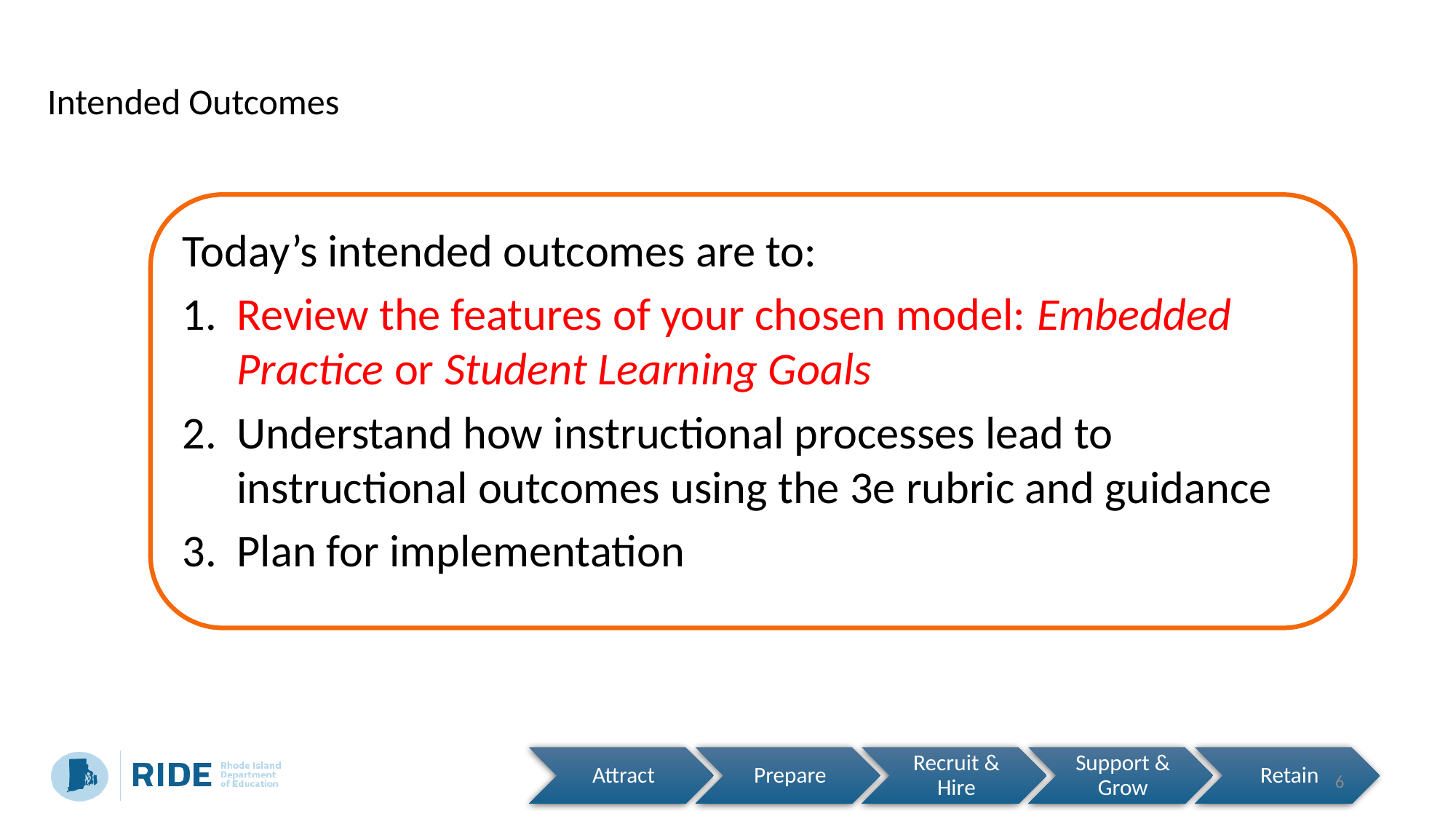

# Intended Outcomes
Today’s intended outcomes are to:
Review the features of your chosen model: Embedded Practice or Student Learning Goals
Understand how instructional processes lead to instructional outcomes using the 3e rubric and guidance
Plan for implementation

6